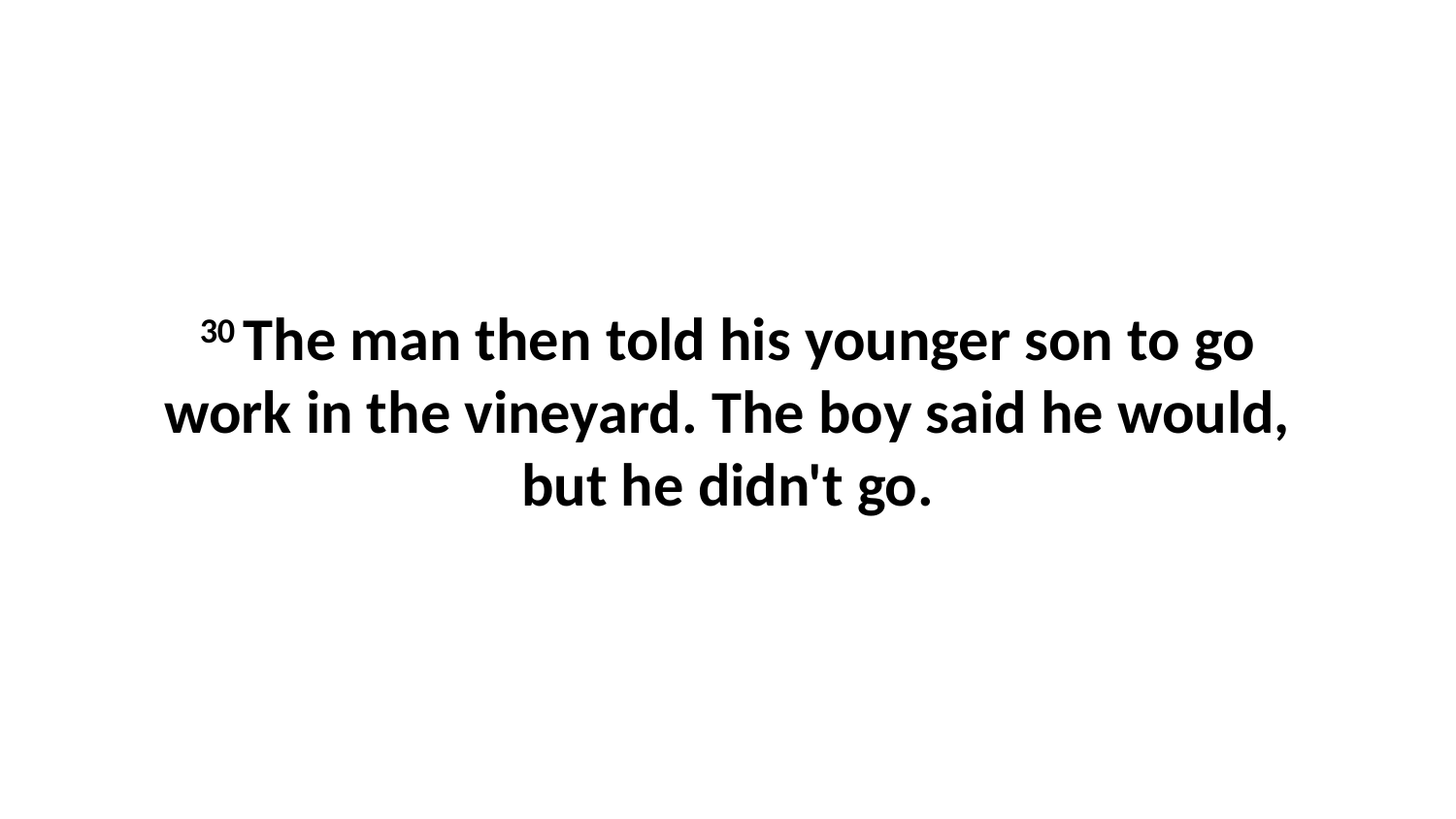

30 The man then told his younger son to go work in the vineyard. The boy said he would, but he didn't go.